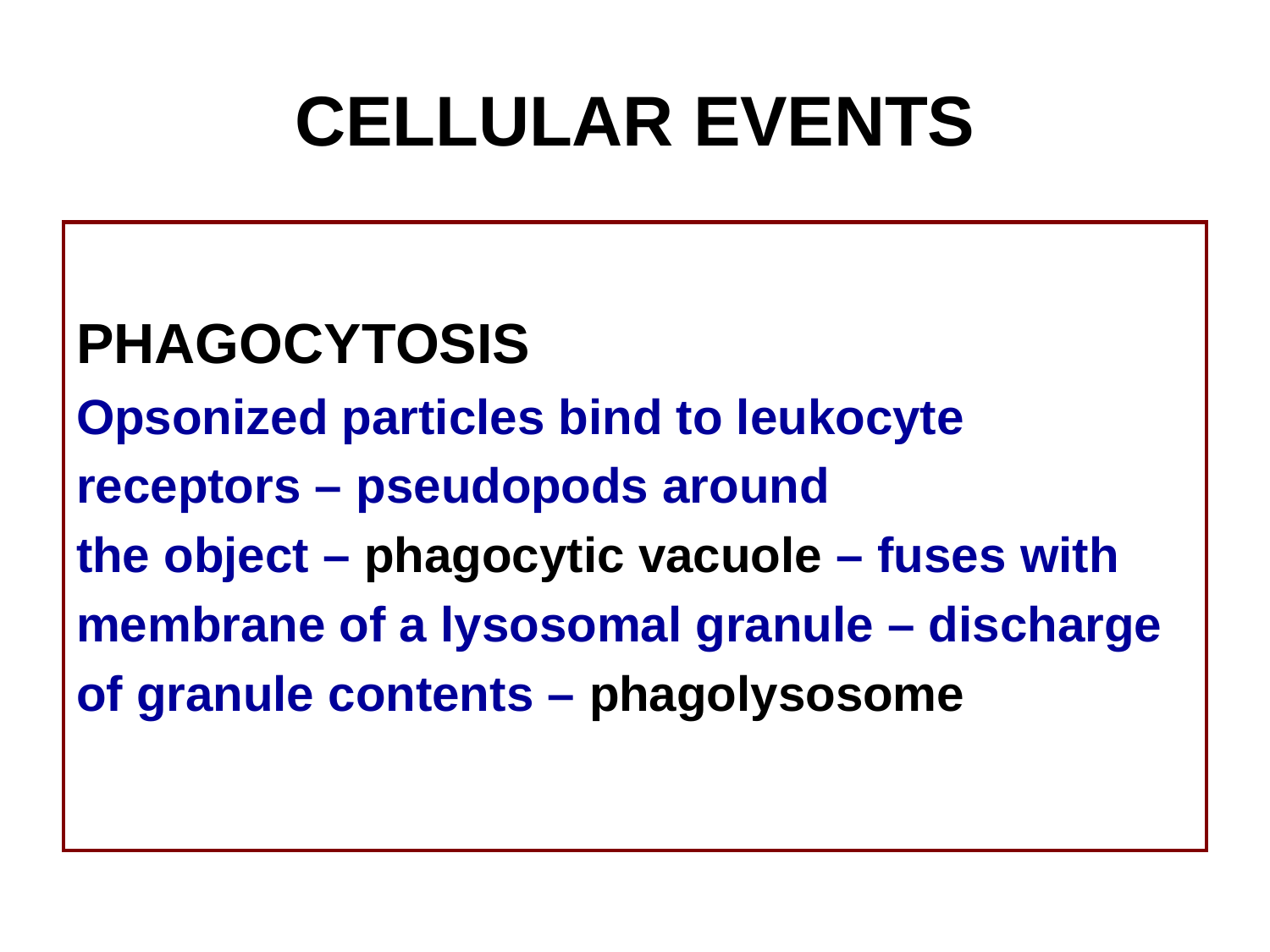

# CELLULAR EVENTS

PHAGOCYTOSIS
Opsonized particles bind to leukocyte
receptors – pseudopods around
the object – phagocytic vacuole – fuses with
membrane of a lysosomal granule – discharge
of granule contents – phagolysosome